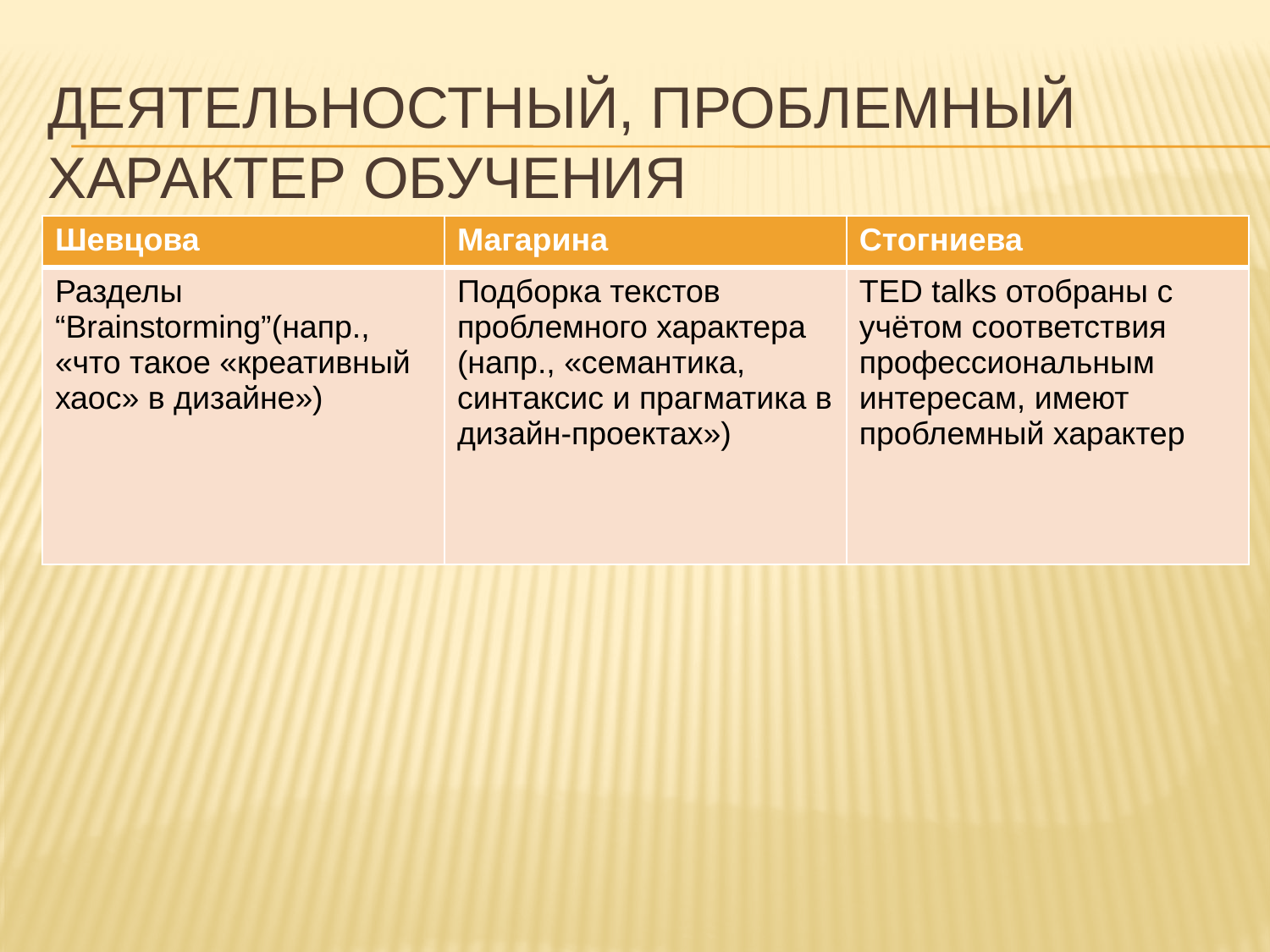

# деятельностный, проблемный характер обучения
| Шевцова | Магарина | Стогниева |
| --- | --- | --- |
| Разделы “Brainstorming”(напр., «что такое «креативный хаос» в дизайне») | Подборка текстов проблемного характера (напр., «семантика, синтаксис и прагматика в дизайн-проектах») | TED talks отобраны с учётом соответствия профессиональным интересам, имеют проблемный характер |